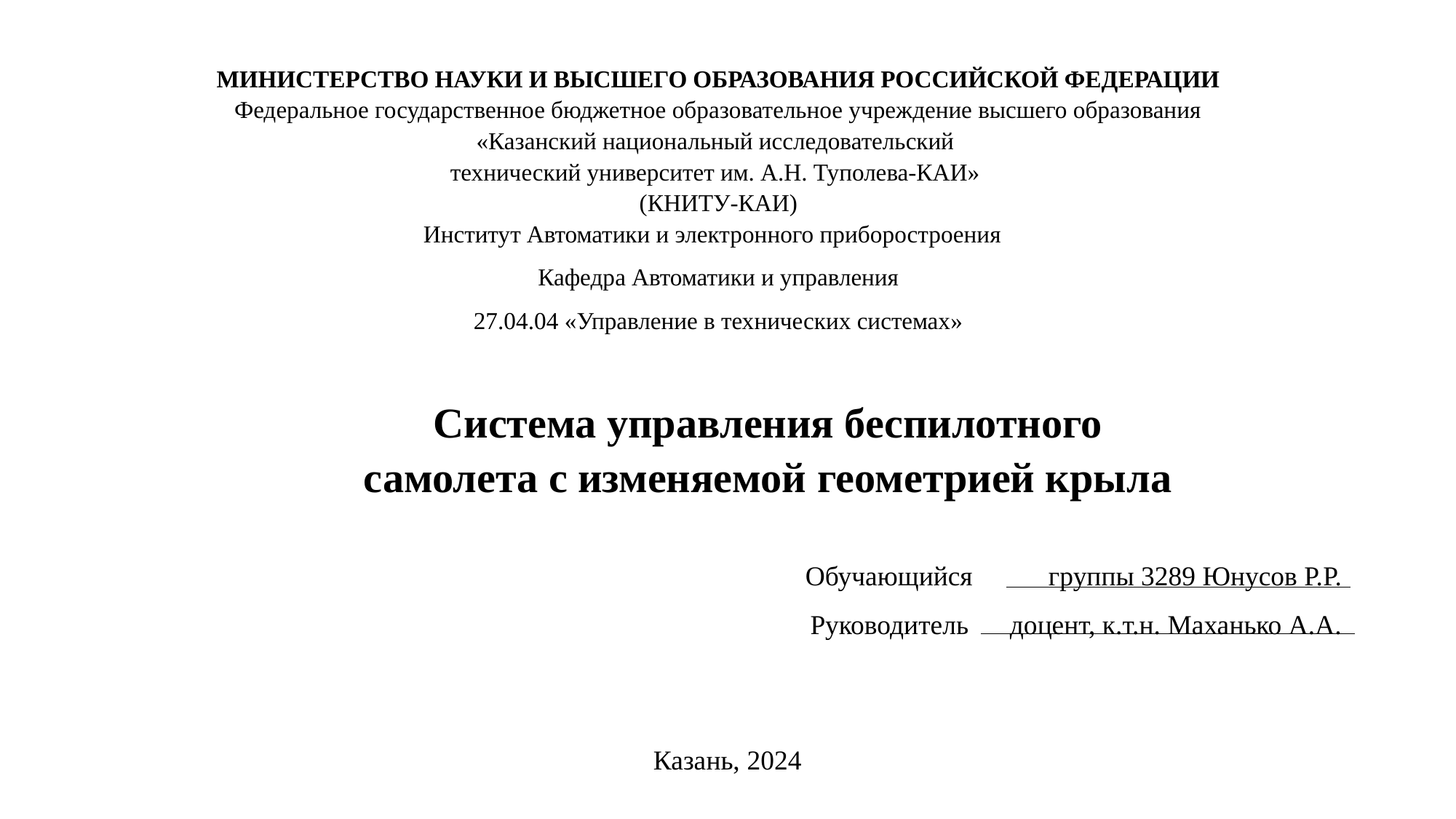

МИНИСТЕРСТВО НАУКИ И ВЫСШЕГО ОБРАЗОВАНИЯ РОССИЙСКОЙ ФЕДЕРАЦИИ
Федеральное государственное бюджетное образовательное учреждение высшего образования «Казанский национальный исследовательский
технический университет им. А.Н. Туполева-КАИ»
(КНИТУ-КАИ)
Институт Автоматики и электронного приборостроения
Кафедра Автоматики и управления
27.04.04 «Управление в технических системах»

Система управления беспилотного самолета с изменяемой геометрией крыла
  Обучающийся           группы 3289 Юнусов Р.Р.
    Руководитель      доцент, к.т.н. Маханько А.А.
Казань, 2024